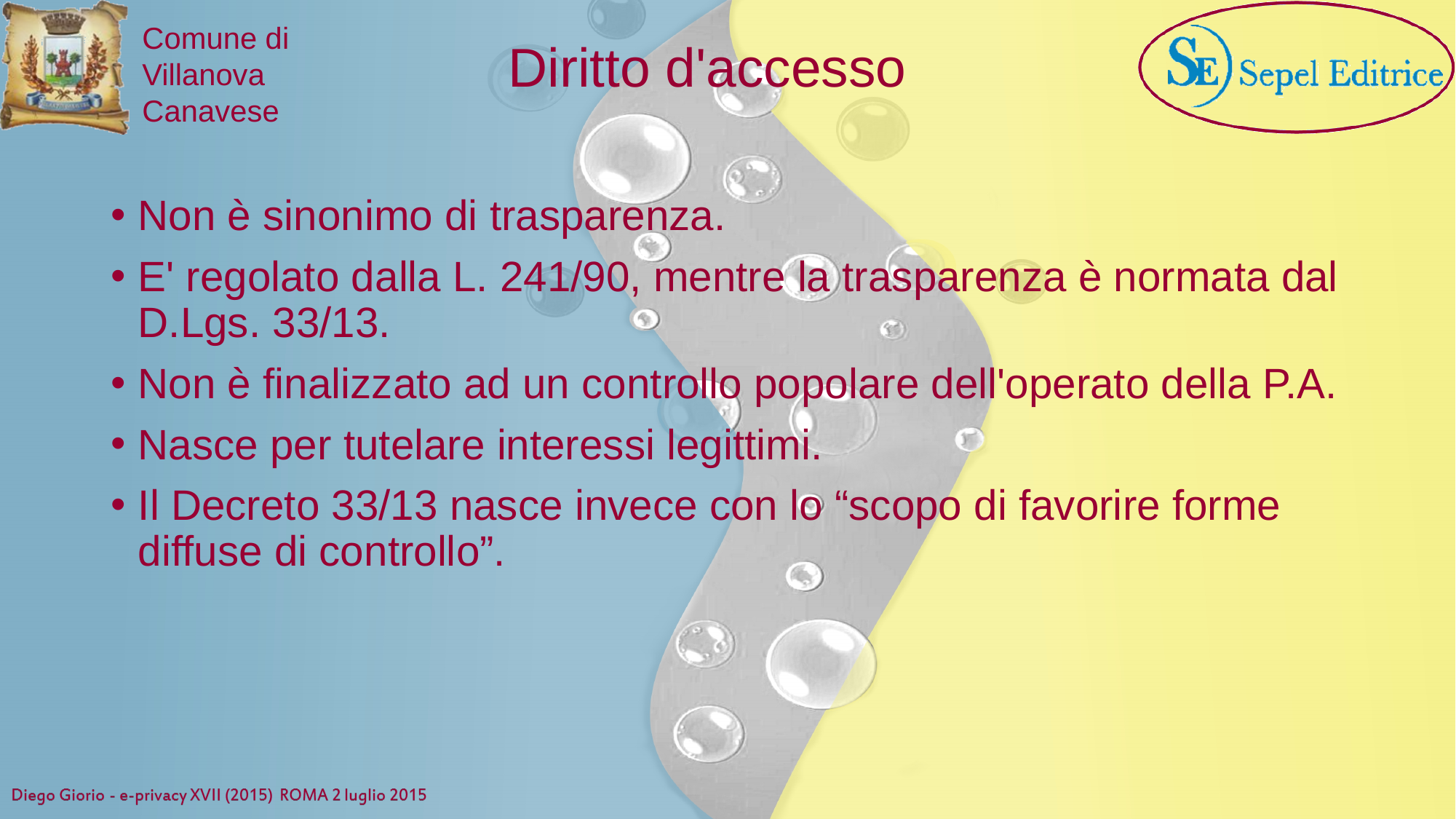

Diritto d'accesso
Non è sinonimo di trasparenza.
E' regolato dalla L. 241/90, mentre la trasparenza è normata dal D.Lgs. 33/13.
Non è finalizzato ad un controllo popolare dell'operato della P.A.
Nasce per tutelare interessi legittimi.
Il Decreto 33/13 nasce invece con lo “scopo di favorire forme diffuse di controllo”.